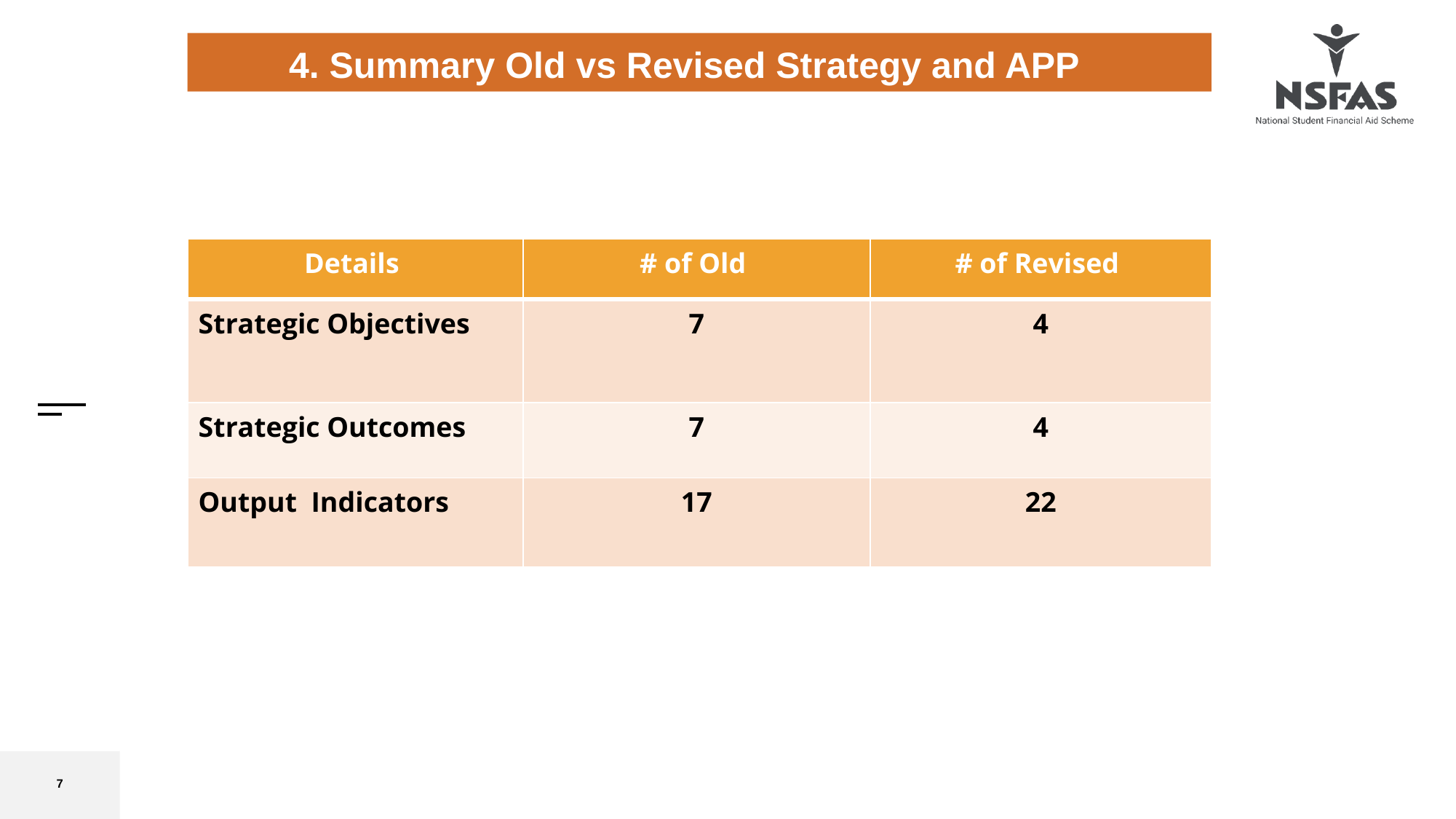

4. Summary Old vs Revised Strategy and APP
| Details | # of Old | # of Revised |
| --- | --- | --- |
| Strategic Objectives | 7 | 4 |
| Strategic Outcomes | 7 | 4 |
| Output Indicators | 17 | 22 |